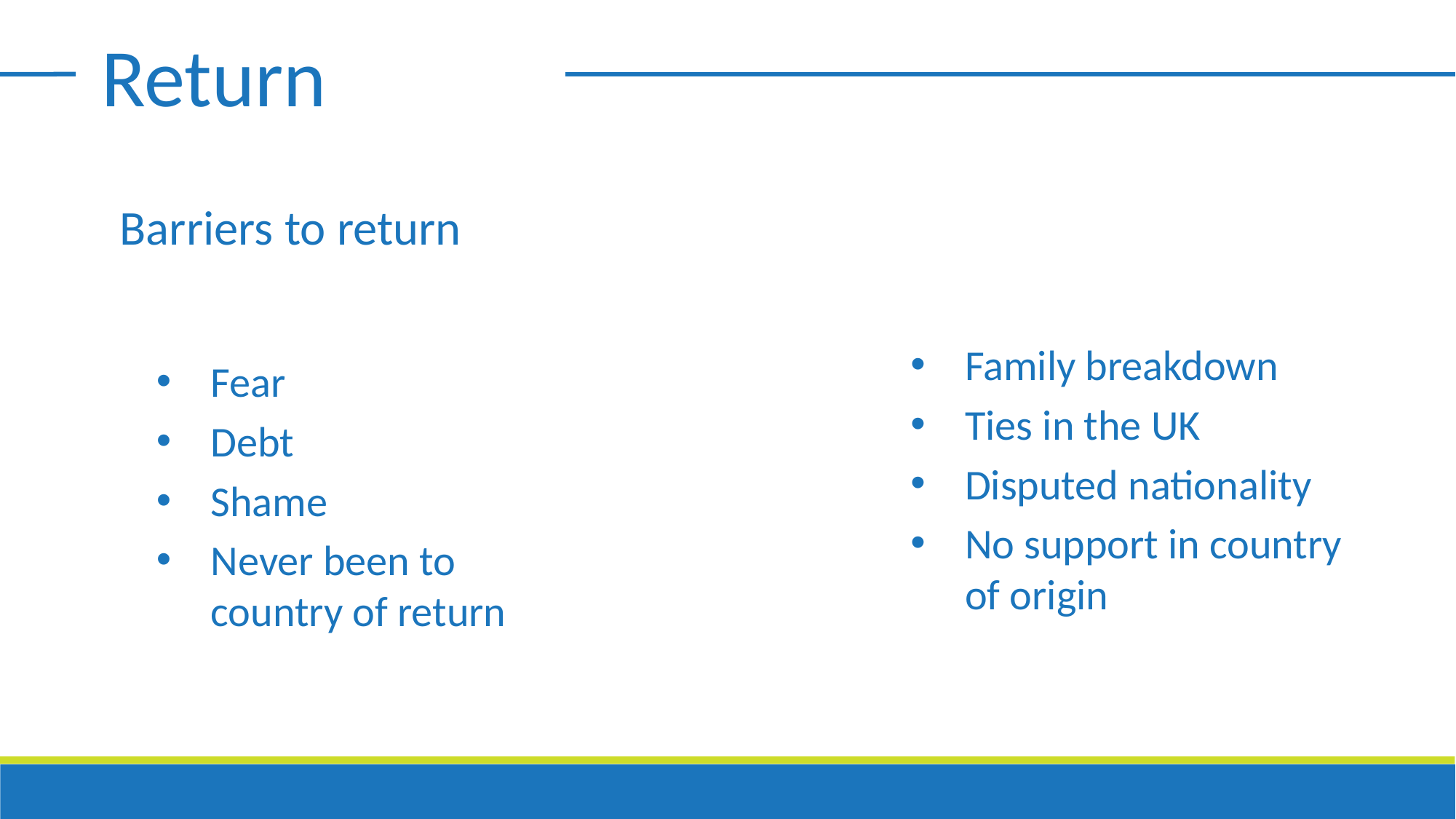

Return
Barriers to return

Fear
Debt
Shame
Never been to country of return

Family breakdown
Ties in the UK
Disputed nationality
No support in country of origin